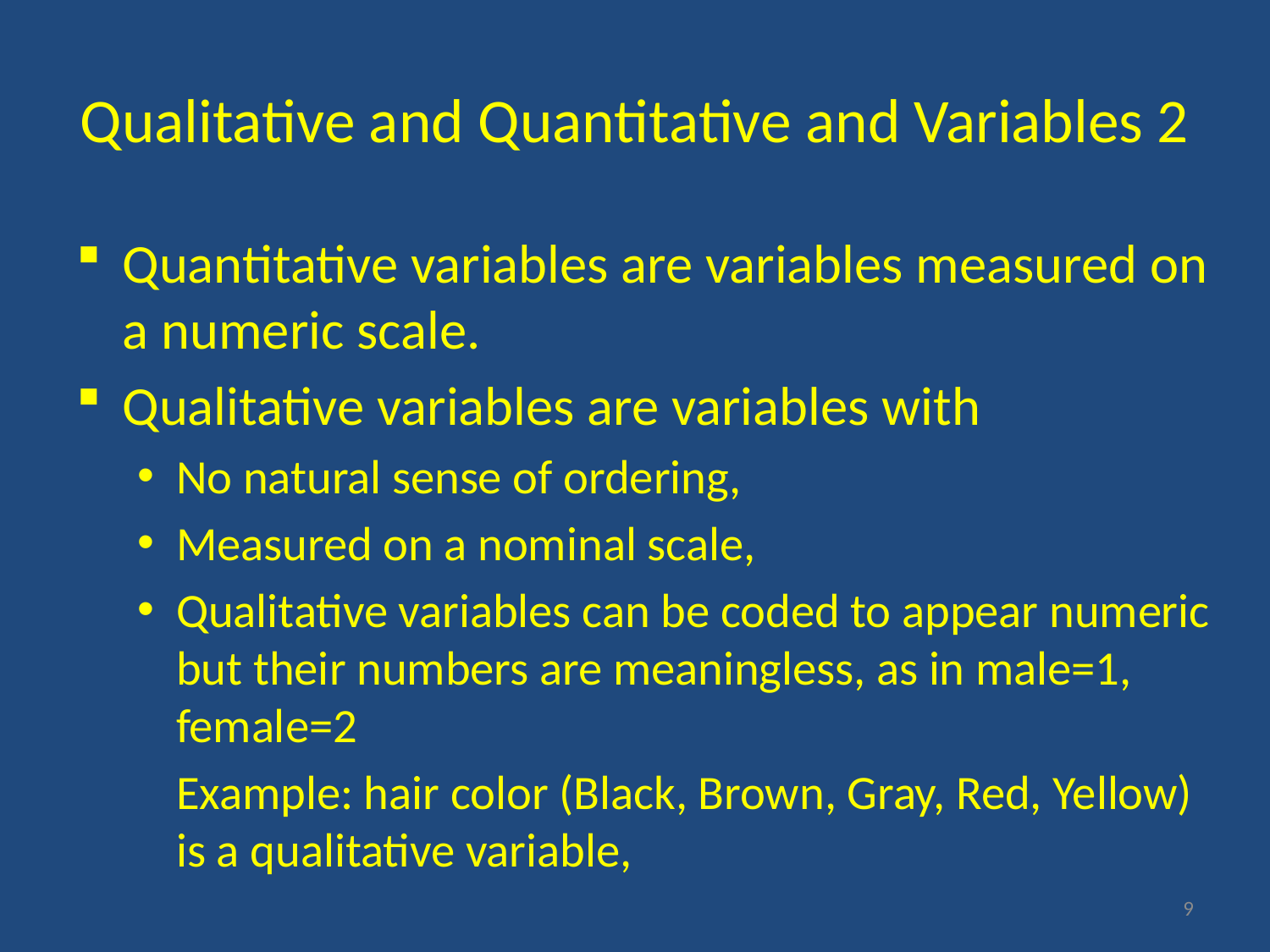

# Qualitative and Quantitative and Variables 2
Quantitative variables are variables measured on a numeric scale.
Qualitative variables are variables with
No natural sense of ordering,
Measured on a nominal scale,
Qualitative variables can be coded to appear numeric but their numbers are meaningless, as in male=1, female=2
	Example: hair color (Black, Brown, Gray, Red, Yellow) is a qualitative variable,
9